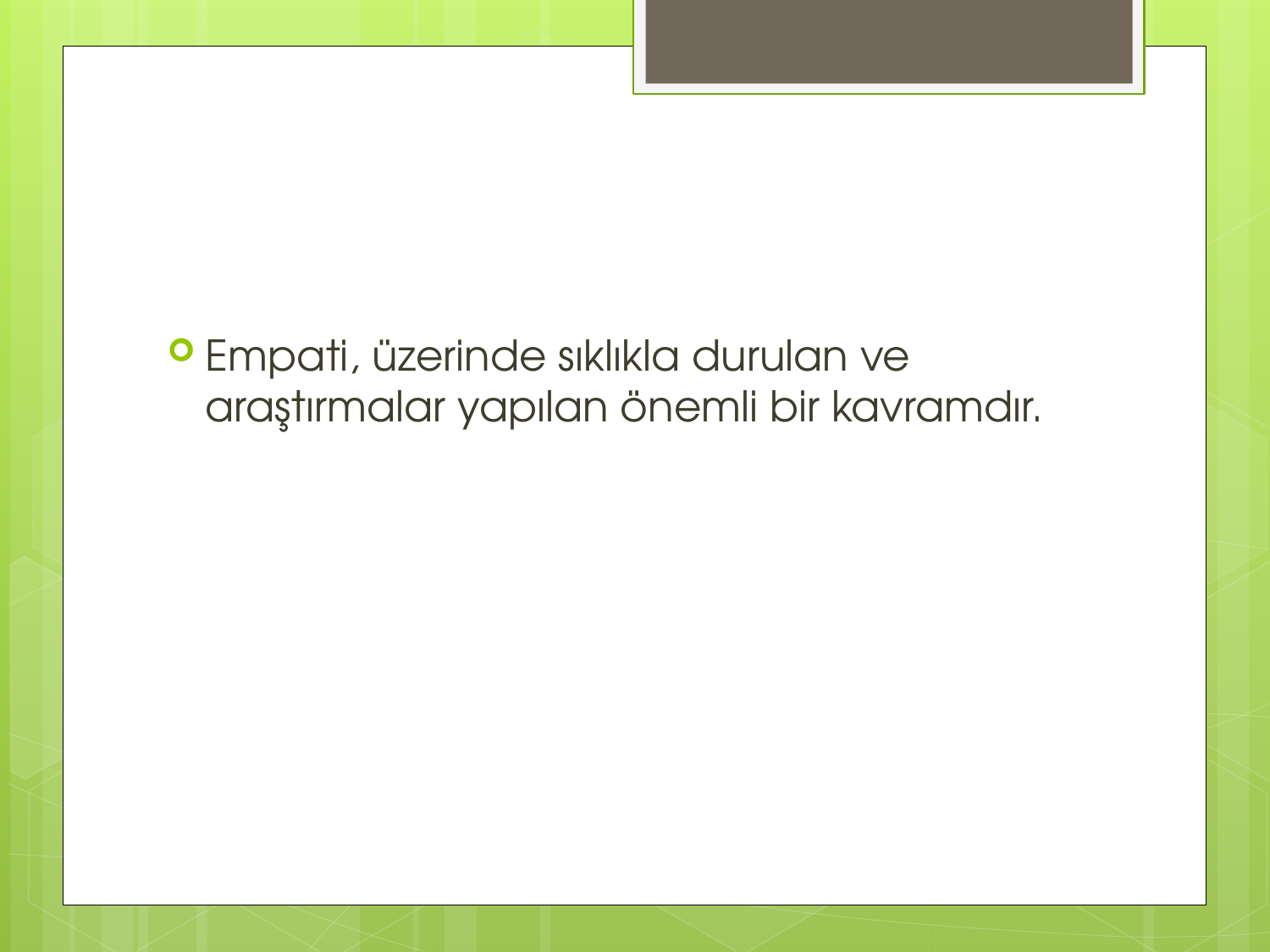

#
Empati, üzerinde sıklıkla durulan ve araştırmalar yapılan önemli bir kavramdır.